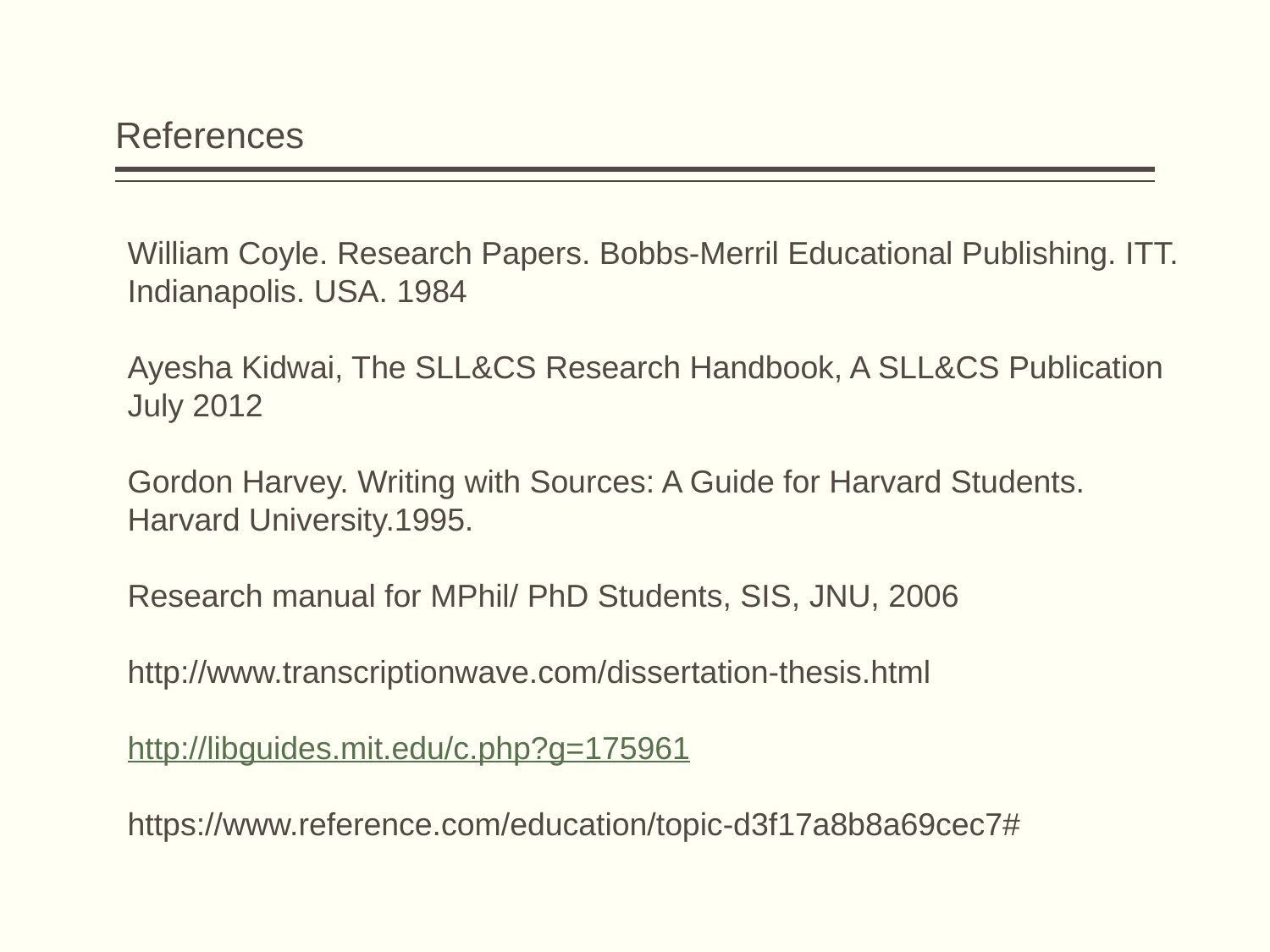

# References
William Coyle. Research Papers. Bobbs-Merril Educational Publishing. ITT. Indianapolis. USA. 1984

Ayesha Kidwai, The SLL&CS Research Handbook, A SLL&CS Publication July 2012

Gordon Harvey. Writing with Sources: A Guide for Harvard Students. Harvard University.1995.

Research manual for MPhil/ PhD Students, SIS, JNU, 2006

http://www.transcriptionwave.com/dissertation-thesis.html

http://libguides.mit.edu/c.php?g=175961

https://www.reference.com/education/topic-d3f17a8b8a69cec7#